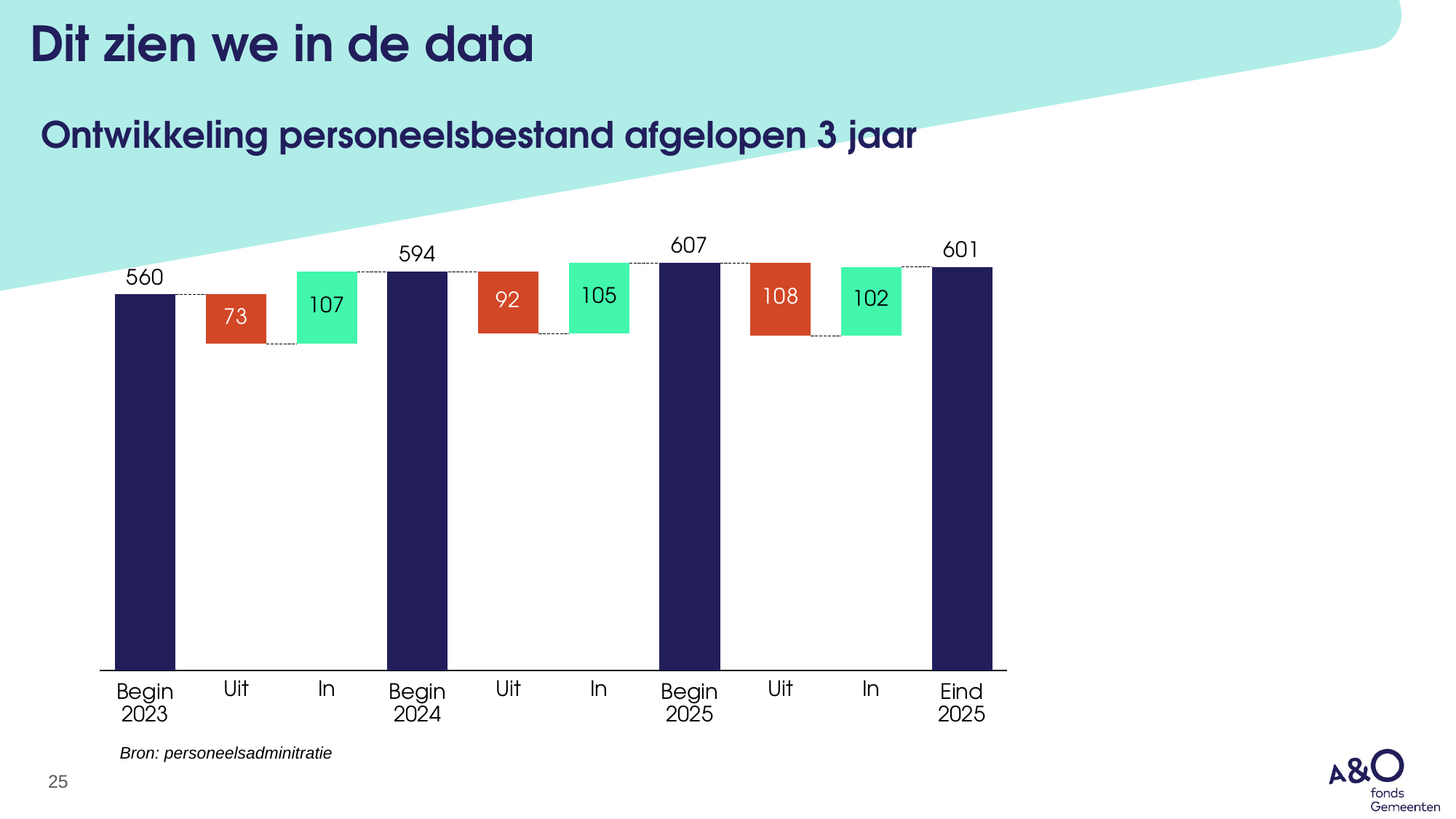

# Dit zien we in de data
Ontwikkeling personeelsbestand afgelopen 3 jaar

### Chart

| Category |  |  |
|---|---|---|
Begin
2023
Uit
In
Begin
2024
Uit
In
Begin
2025
Uit
In
Eind
2025
Bron: personeelsadminitratie
25